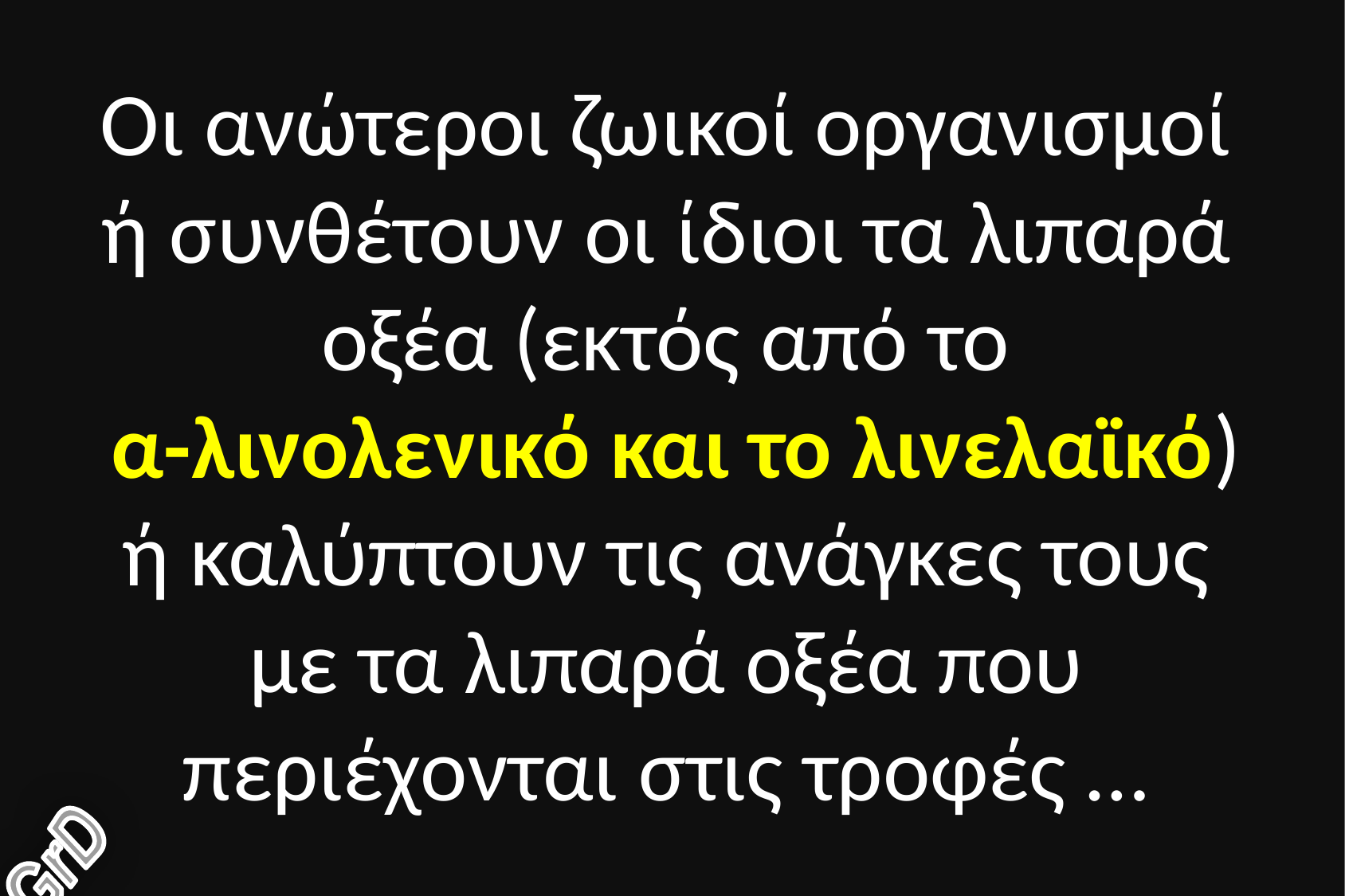

Οι ανώτεροι ζωικοί οργανισμοί ή συνθέτουν οι ίδιοι τα λιπαρά οξέα (εκτός από το
 α-λινολενικό και το λινελαϊκό) ή καλύπτουν τις ανάγκες τους με τα λιπαρά οξέα που περιέχονται στις τροφές …
GrD